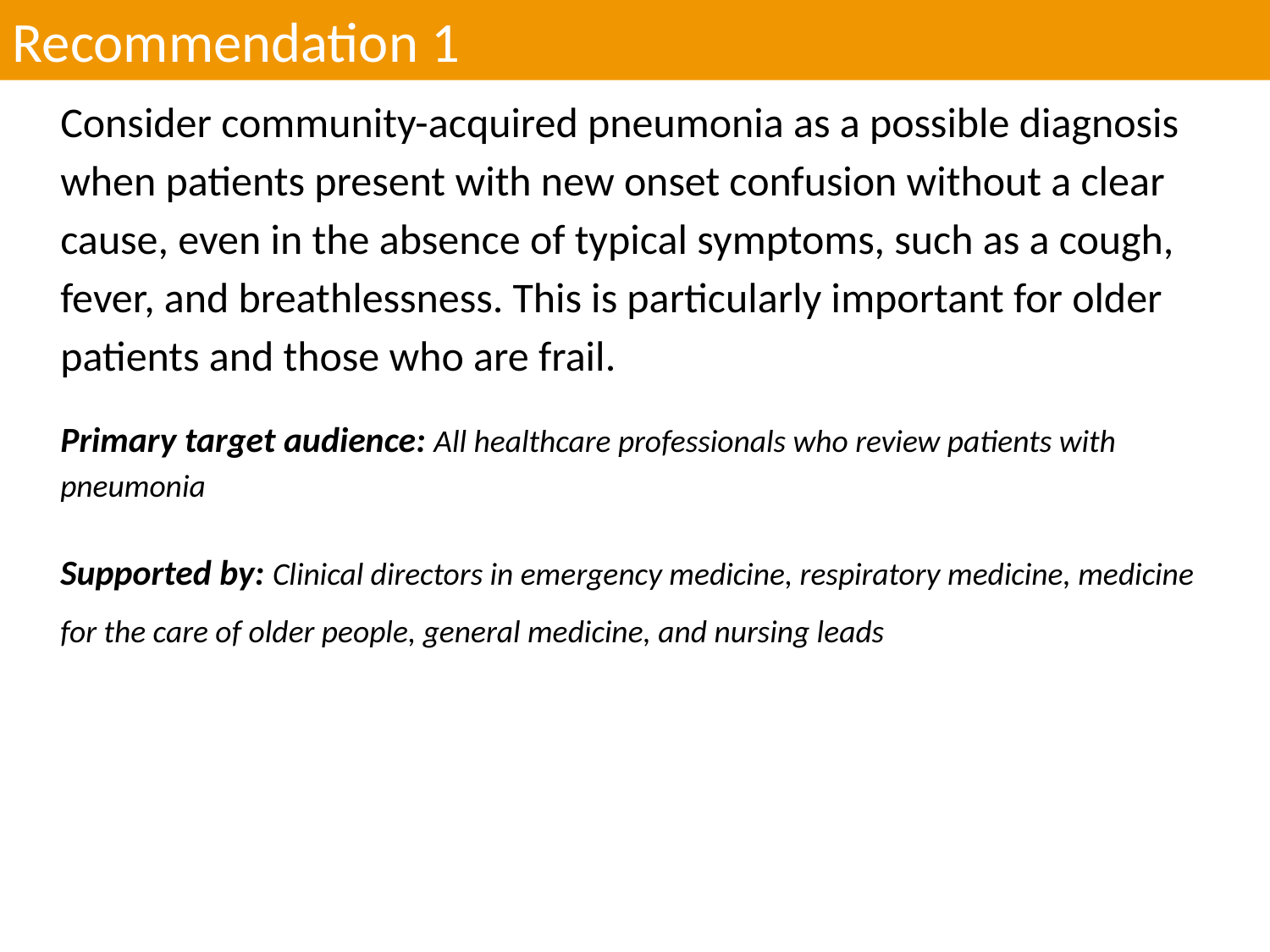

Recommendation 1
Consider community-acquired pneumonia as a possible diagnosis when patients present with new onset confusion without a clear cause, even in the absence of typical symptoms, such as a cough, fever, and breathlessness. This is particularly important for older patients and those who are frail.
Primary target audience: All healthcare professionals who review patients with pneumonia
Supported by: Clinical directors in emergency medicine, respiratory medicine, medicine for the care of older people, general medicine, and nursing leads